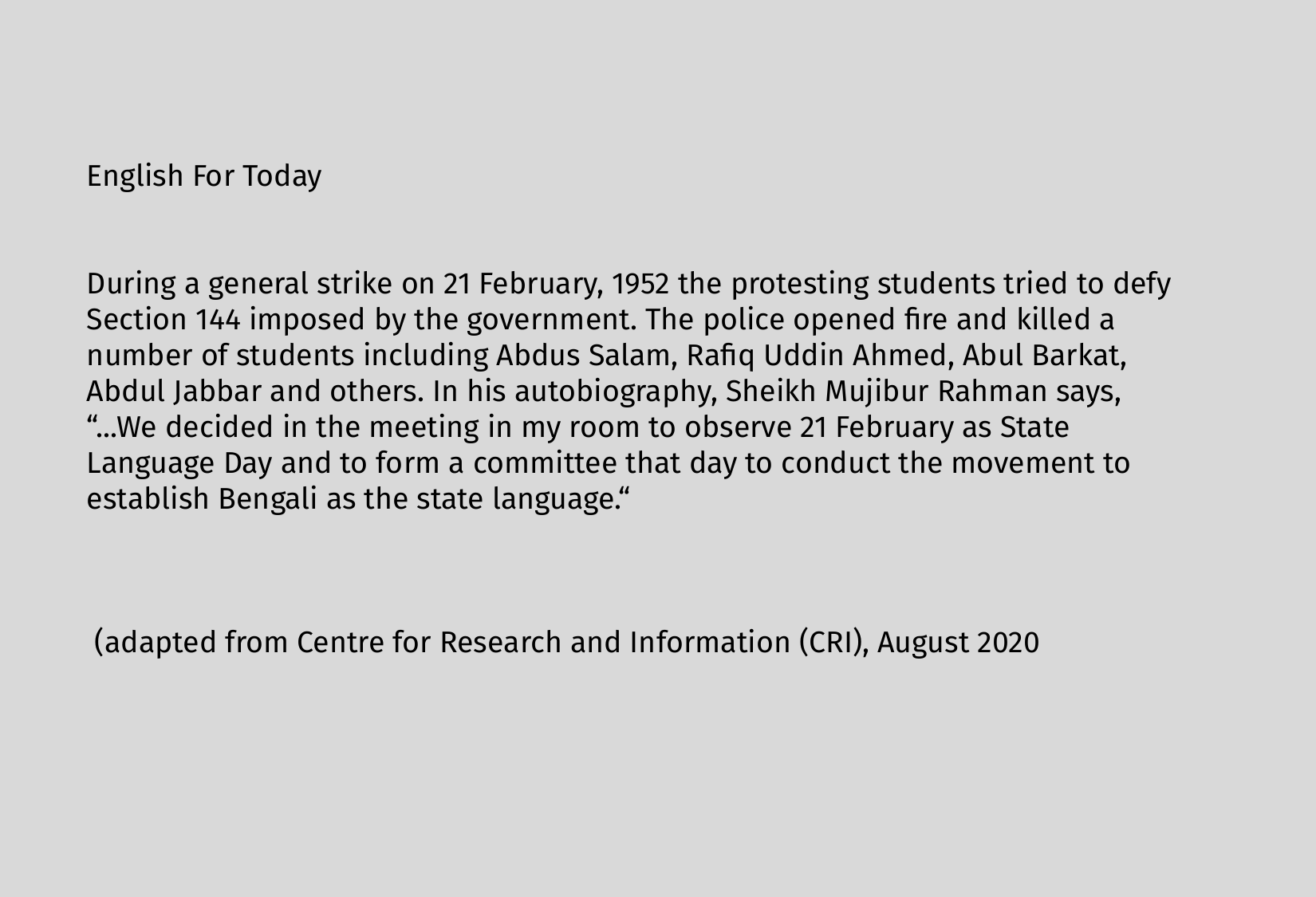

English For Today

During a general strike on 21 February, 1952 the protesting students tried to defy Section 144 imposed by the government. The police opened fire and killed a number of students including Abdus Salam, Rafiq Uddin Ahmed, Abul Barkat, Abdul Jabbar and others. In his autobiography, Sheikh Mujibur Rahman says, “...We decided in the meeting in my room to observe 21 February as State Language Day and to form a committee that day to conduct the movement to establish Bengali as the state language.“

 (adapted from Centre for Research and Information (CRI), August 2020